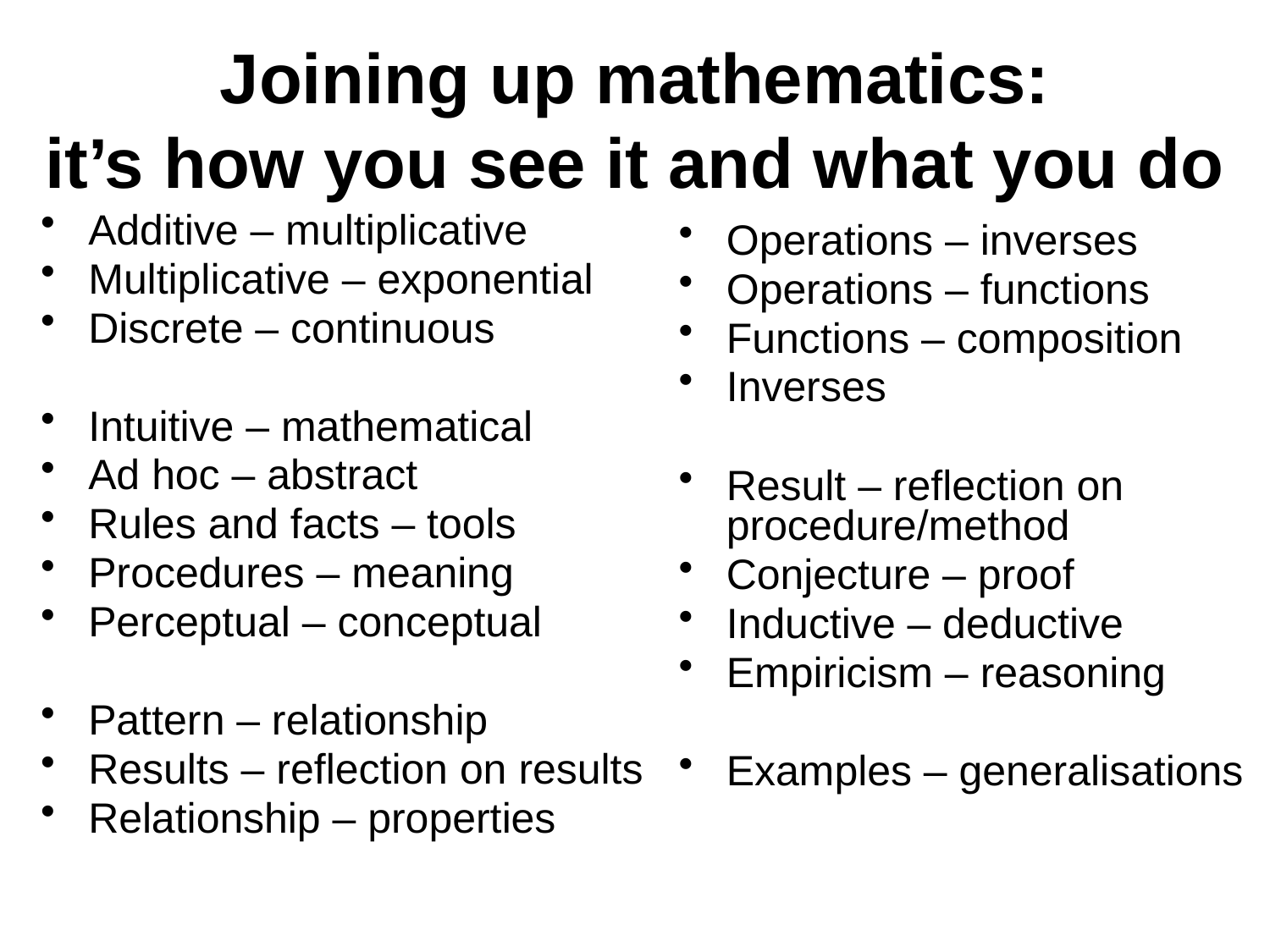

# Joining up mathematics: it’s how you see it and what you do
Additive – multiplicative
Multiplicative – exponential
Discrete – continuous

Intuitive – mathematical
Ad hoc – abstract
Rules and facts – tools
Procedures – meaning
Perceptual – conceptual

Pattern – relationship
Results – reflection on results
Relationship – properties

Operations – inverses
Operations – functions
Functions – composition
Inverses

Result – reflection on procedure/method
Conjecture – proof
Inductive – deductive
Empiricism – reasoning

Examples – generalisations